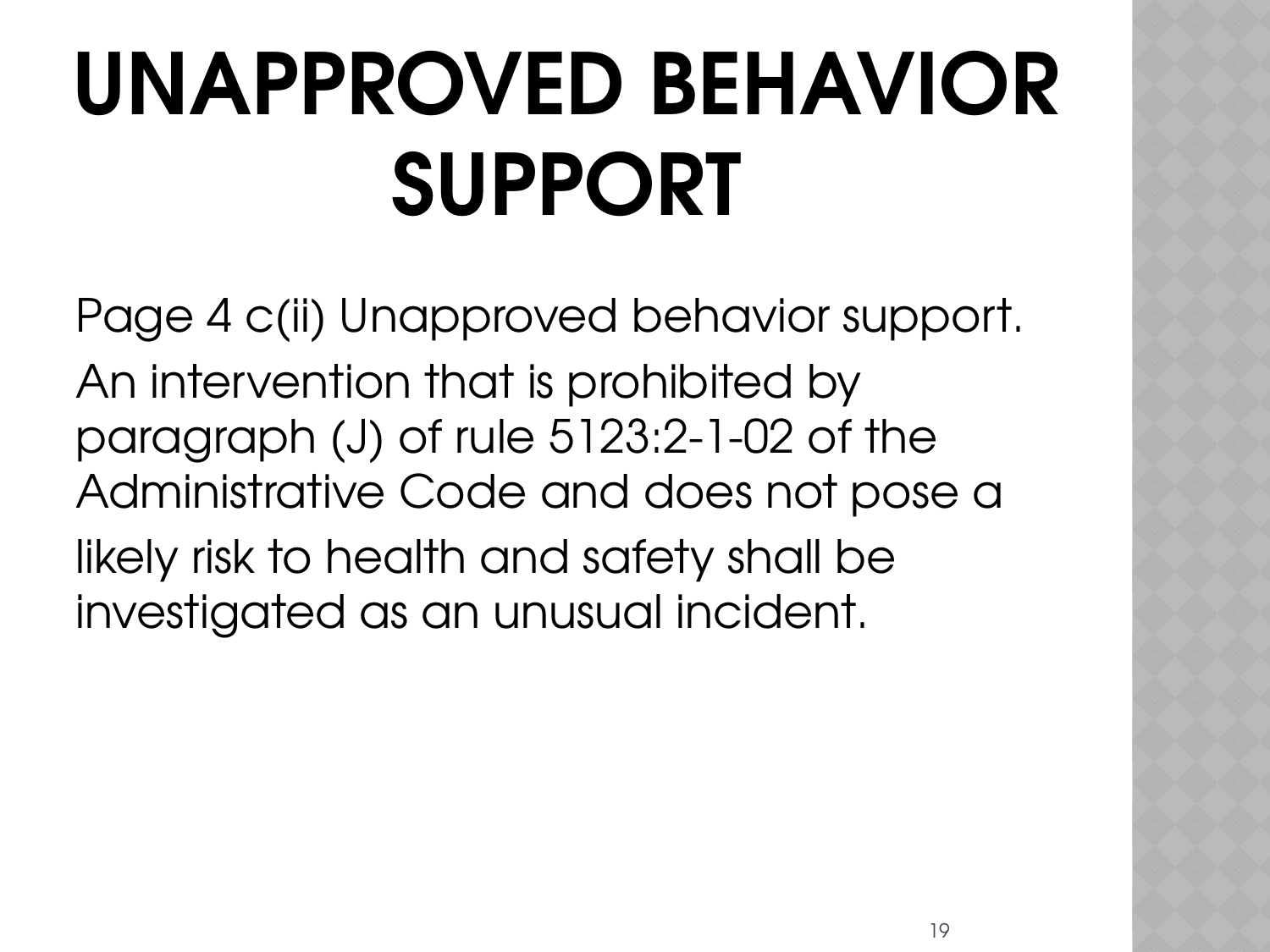

# Unapproved Behavior Support
Page 4 c(ii) Unapproved behavior support.
An intervention that is prohibited by paragraph (J) of rule 5123:2-1-02 of the Administrative Code and does not pose a
likely risk to health and safety shall be investigated as an unusual incident.
19